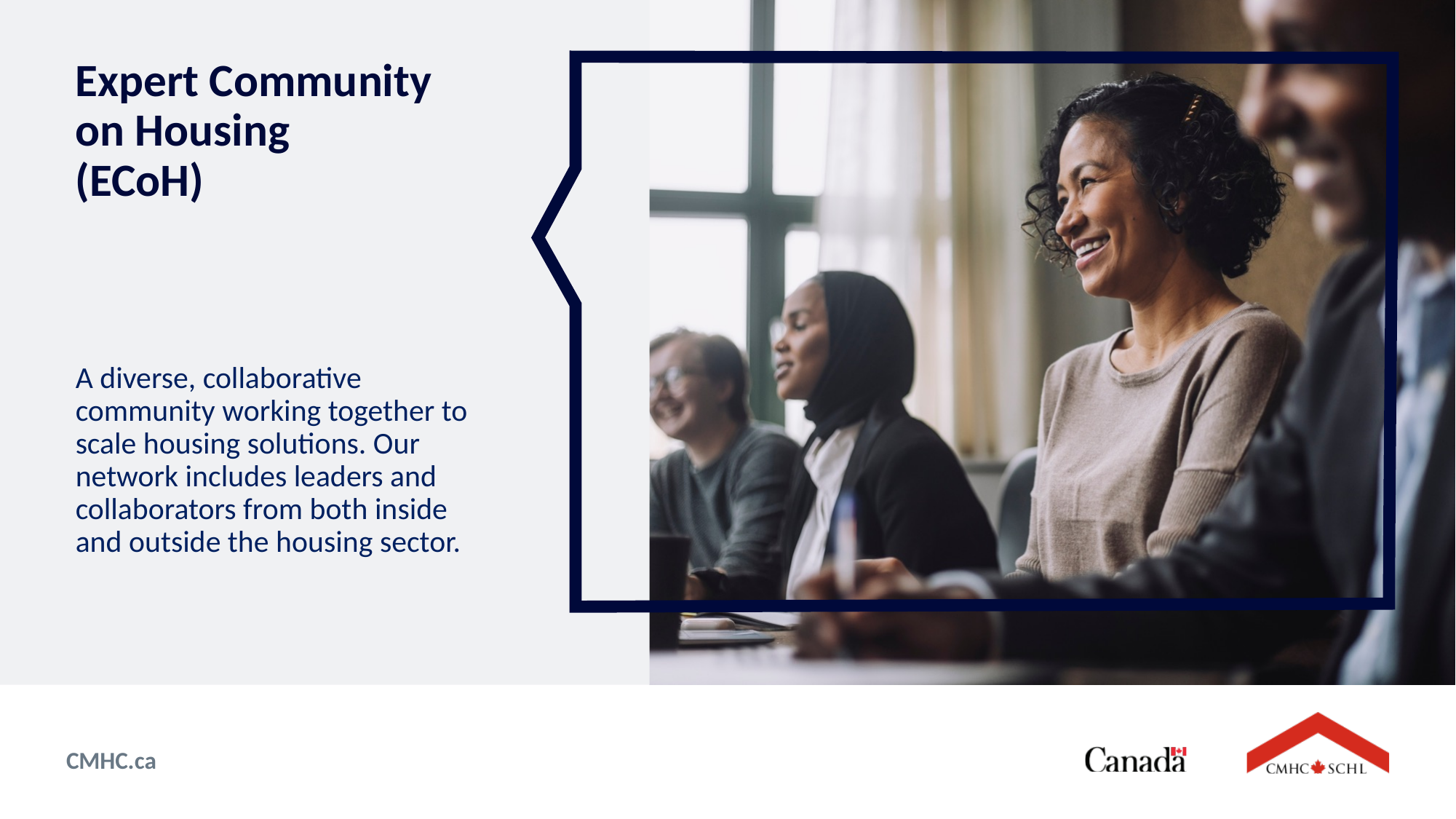

# Expert Community on Housing (ECoH)
A diverse, collaborative community working together to scale housing solutions. Our network includes leaders and collaborators from both inside and outside the housing sector.